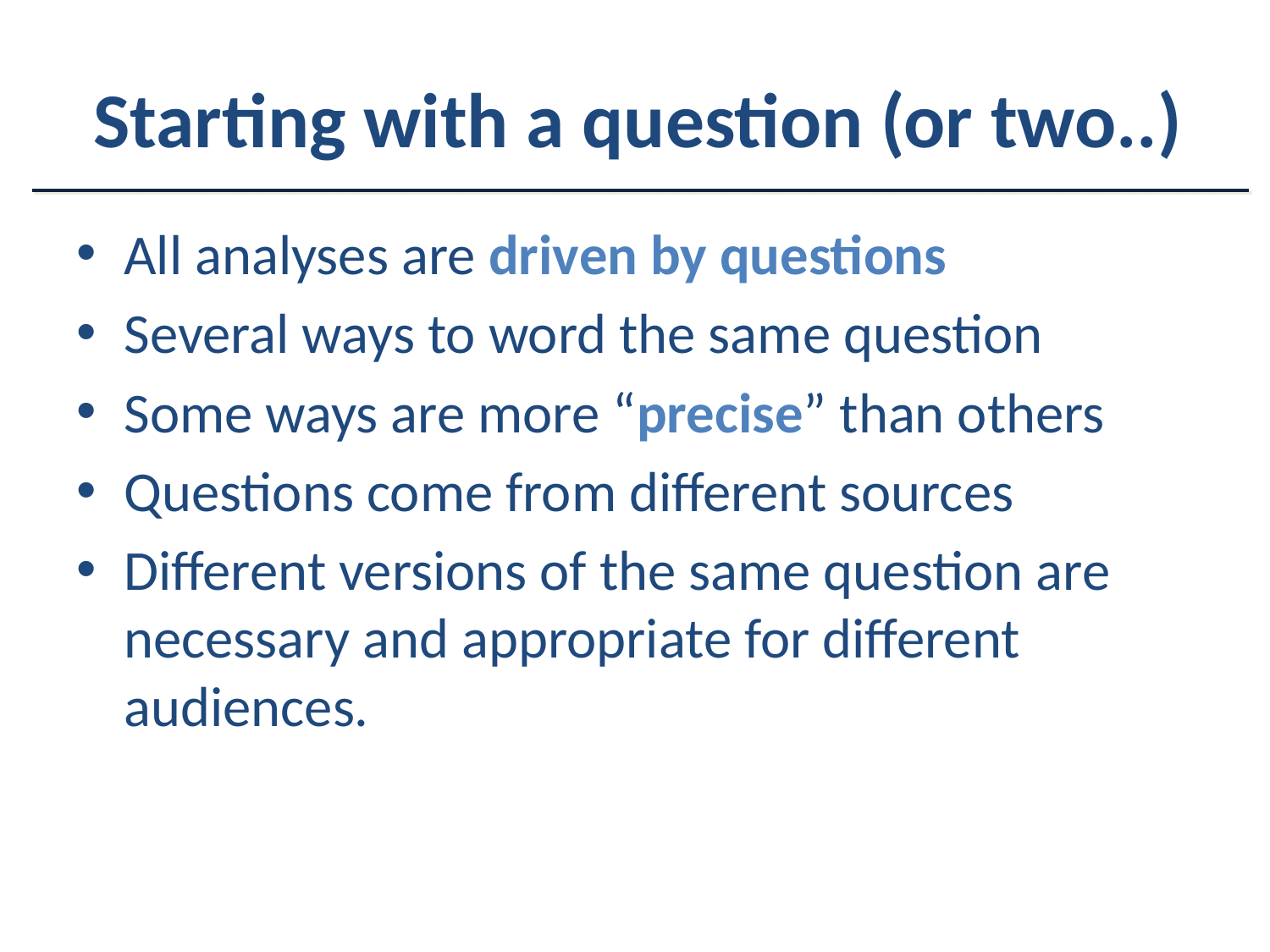

# Starting with a question (or two..)
All analyses are driven by questions
Several ways to word the same question
Some ways are more “precise” than others
Questions come from different sources
Different versions of the same question are necessary and appropriate for different audiences.